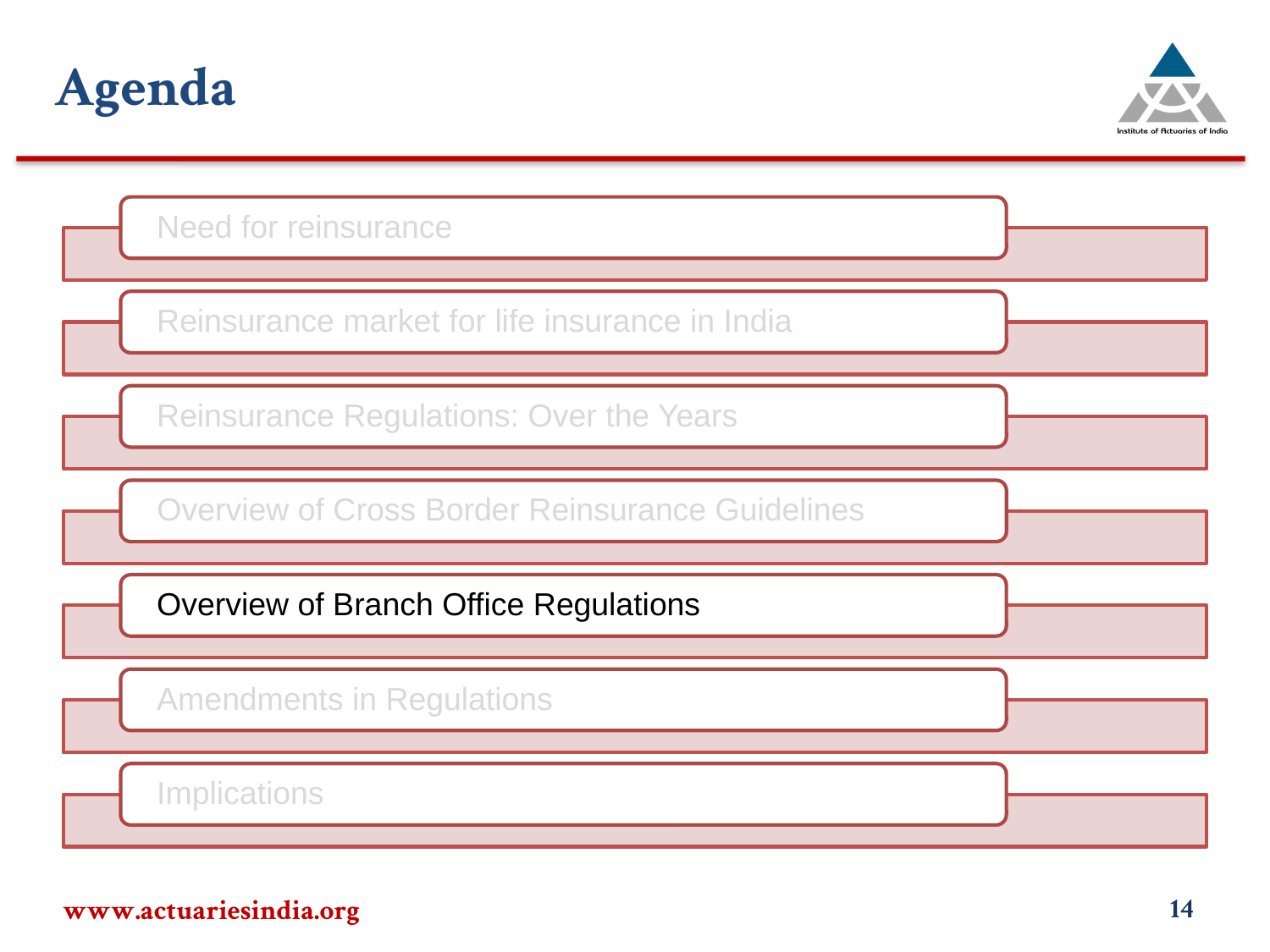

Agenda
Need for reinsurance
Reinsurance market for life insurance in India
Reinsurance Regulations: Over the Years
Overview of Cross Border Reinsurance Guidelines
Overview of Branch Office Regulations
Amendments in Regulations
Implications
www.actuariesindia.org
14